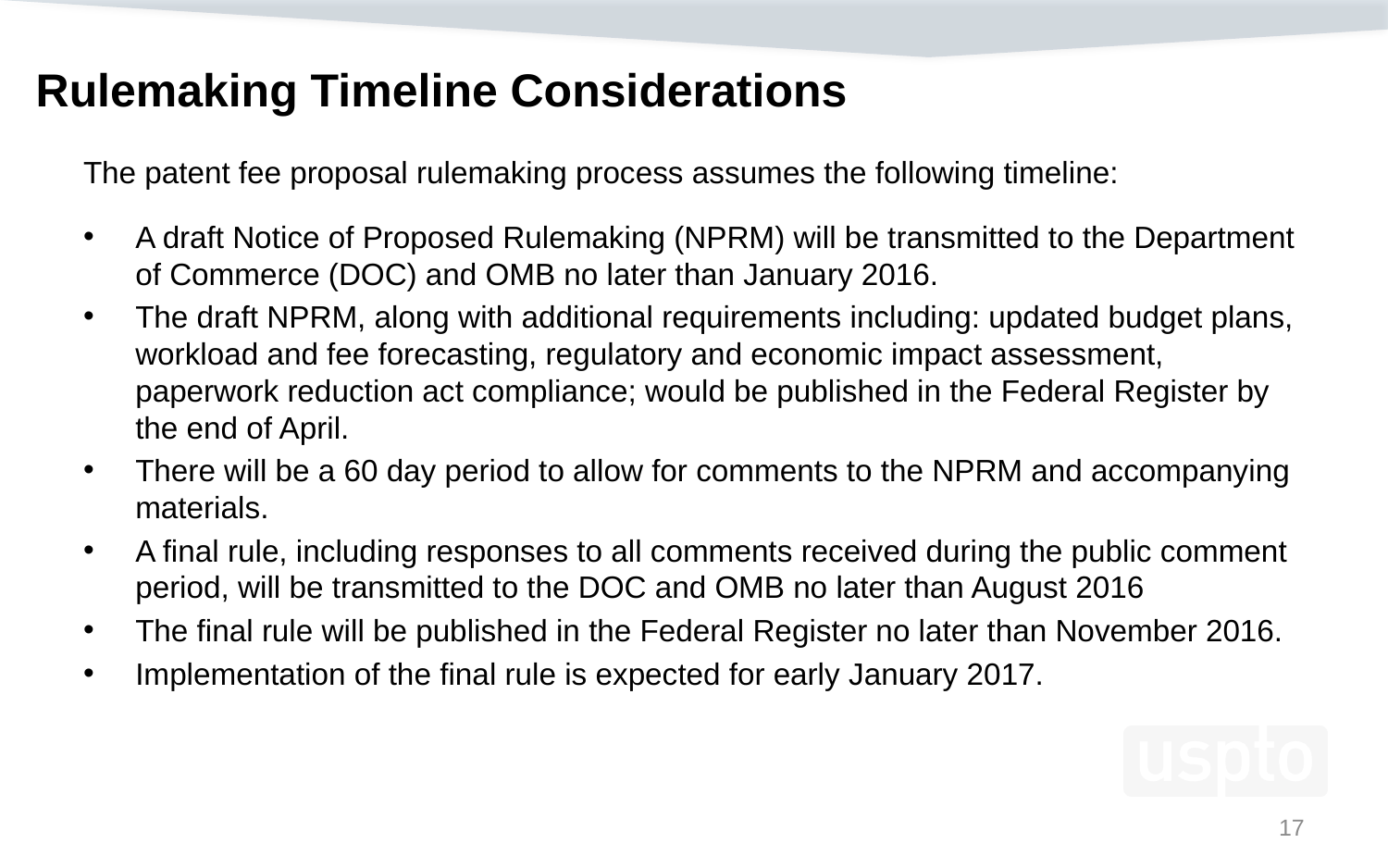

# Rulemaking Timeline Considerations
The patent fee proposal rulemaking process assumes the following timeline:

A draft Notice of Proposed Rulemaking (NPRM) will be transmitted to the Department of Commerce (DOC) and OMB no later than January 2016.
The draft NPRM, along with additional requirements including: updated budget plans, workload and fee forecasting, regulatory and economic impact assessment, paperwork reduction act compliance; would be published in the Federal Register by the end of April.
There will be a 60 day period to allow for comments to the NPRM and accompanying materials.
A final rule, including responses to all comments received during the public comment period, will be transmitted to the DOC and OMB no later than August 2016
The final rule will be published in the Federal Register no later than November 2016.
Implementation of the final rule is expected for early January 2017.

17